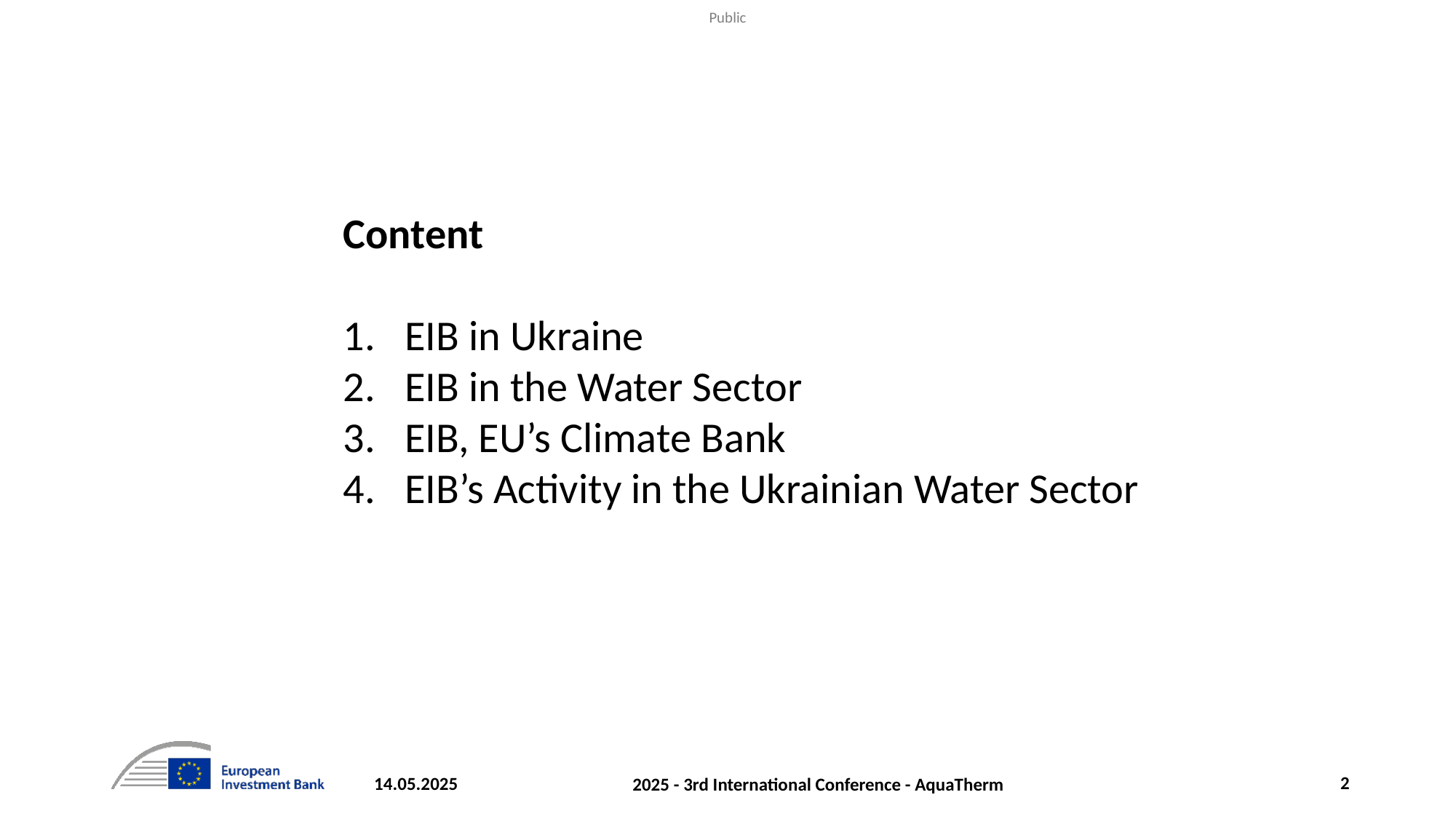

Content

EIB in Ukraine
EIB in the Water Sector
EIB, EU’s Climate Bank
EIB’s Activity in the Ukrainian Water Sector

2
14.05.2025
2025 - 3rd International Conference - AquaTherm